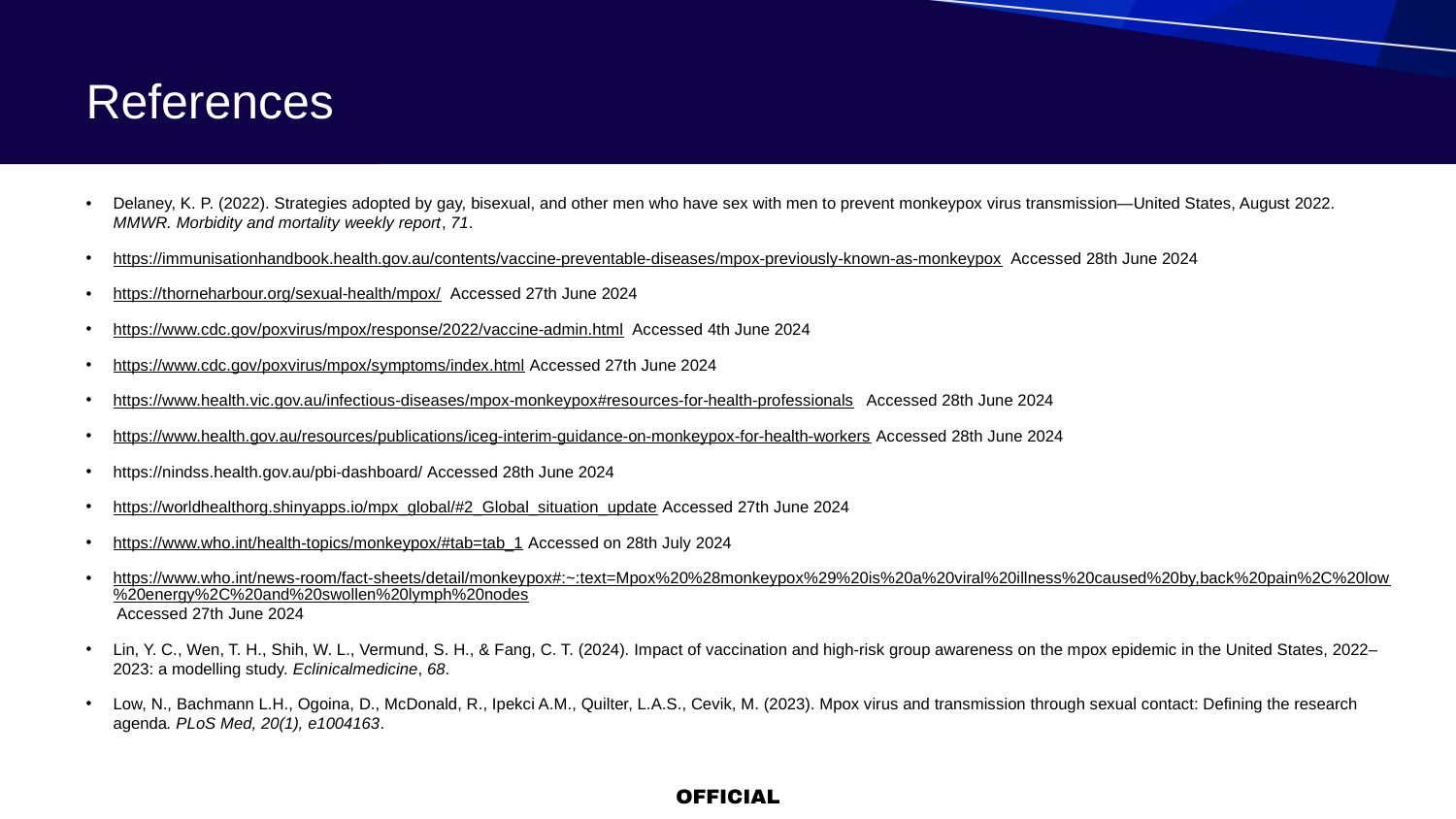

# References
Delaney, K. P. (2022). Strategies adopted by gay, bisexual, and other men who have sex with men to prevent monkeypox virus transmission—United States, August 2022. MMWR. Morbidity and mortality weekly report, 71.
https://immunisationhandbook.health.gov.au/contents/vaccine-preventable-diseases/mpox-previously-known-as-monkeypox  Accessed 28th June 2024
https://thorneharbour.org/sexual-health/mpox/  Accessed 27th June 2024
https://www.cdc.gov/poxvirus/mpox/response/2022/vaccine-admin.html  Accessed 4th June 2024
https://www.cdc.gov/poxvirus/mpox/symptoms/index.html Accessed 27th June 2024
https://www.health.vic.gov.au/infectious-diseases/mpox-monkeypox#resources-for-health-professionals   Accessed 28th June 2024
https://www.health.gov.au/resources/publications/iceg-interim-guidance-on-monkeypox-for-health-workers Accessed 28th June 2024
https://nindss.health.gov.au/pbi-dashboard/ Accessed 28th June 2024
https://worldhealthorg.shinyapps.io/mpx_global/#2_Global_situation_update Accessed 27th June 2024
https://www.who.int/health-topics/monkeypox/#tab=tab_1 Accessed on 28th July 2024
https://www.who.int/news-room/fact-sheets/detail/monkeypox#:~:text=Mpox%20%28monkeypox%29%20is%20a%20viral%20illness%20caused%20by,back%20pain%2C%20low%20energy%2C%20and%20swollen%20lymph%20nodes Accessed 27th June 2024
Lin, Y. C., Wen, T. H., Shih, W. L., Vermund, S. H., & Fang, C. T. (2024). Impact of vaccination and high-risk group awareness on the mpox epidemic in the United States, 2022–2023: a modelling study. Eclinicalmedicine, 68.
Low, N., Bachmann L.H., Ogoina, D., McDonald, R., Ipekci A.M., Quilter, L.A.S., Cevik, M. (2023). Mpox virus and transmission through sexual contact: Defining the research agenda. PLoS Med, 20(1), e1004163.